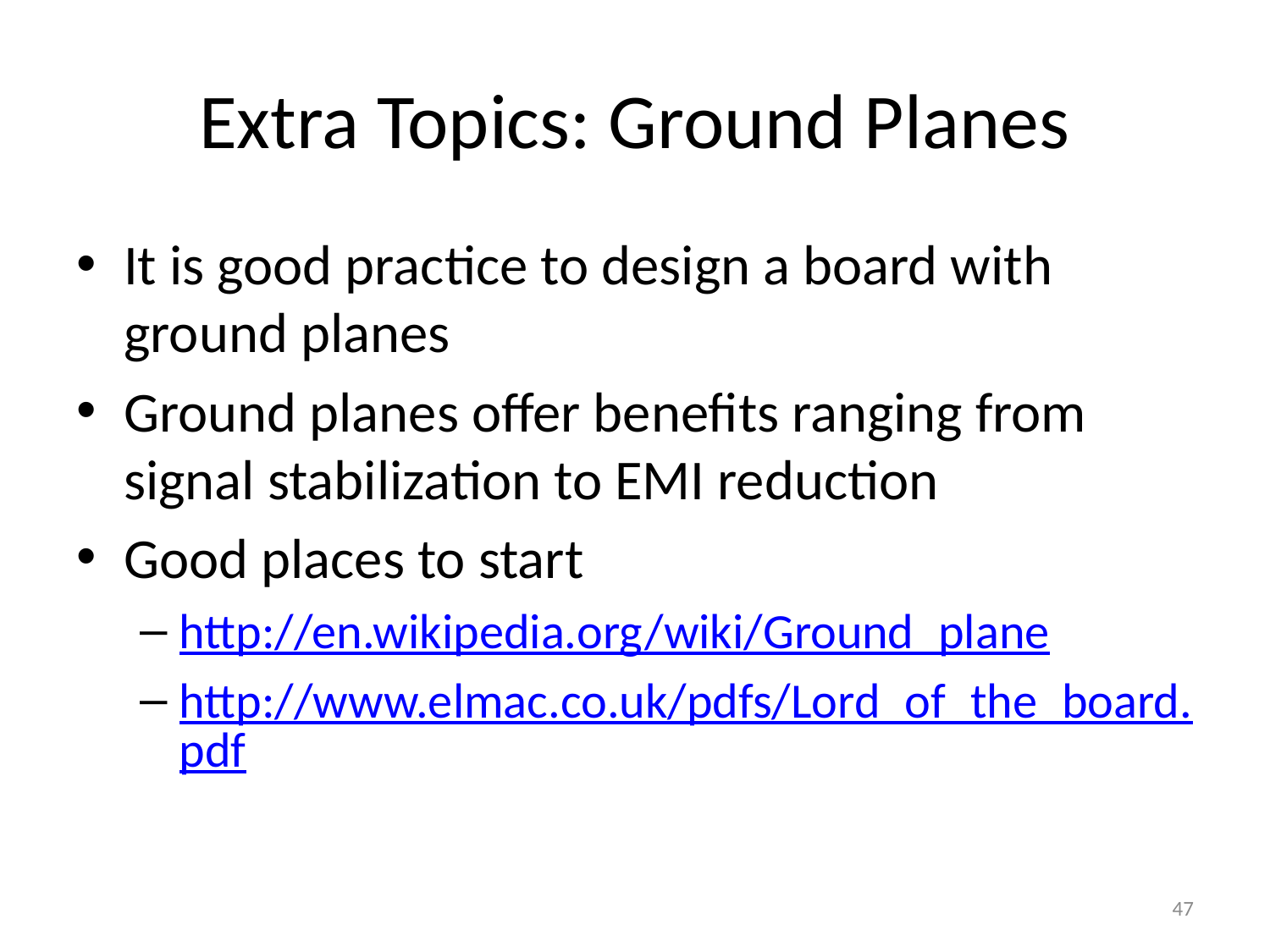

# Extra Topics: Ground Planes
It is good practice to design a board with ground planes
Ground planes offer benefits ranging from signal stabilization to EMI reduction
Good places to start
http://en.wikipedia.org/wiki/Ground_plane
http://www.elmac.co.uk/pdfs/Lord_of_the_board.pdf
47